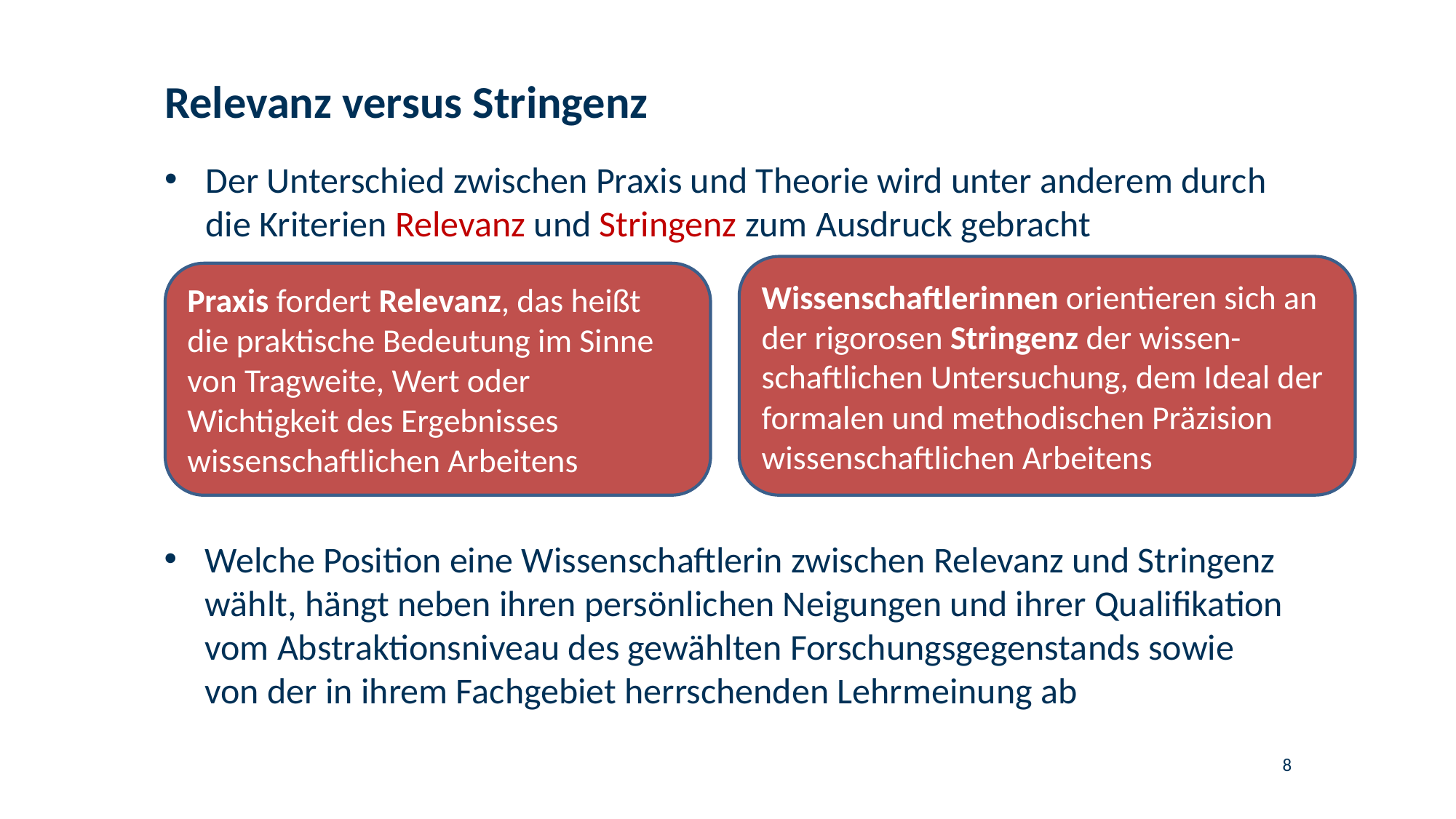

# Relevanz versus Stringenz
Der Unterschied zwischen Praxis und Theorie wird unter anderem durch die Kriterien Relevanz und Stringenz zum Ausdruck gebracht
Wissenschaftlerinnen orientieren sich an der rigorosen Stringenz der wissen-schaftlichen Untersuchung, dem Ideal der formalen und methodischen Präzision wissenschaftlichen Arbeitens
Praxis fordert Relevanz, das heißt die praktische Bedeutung im Sinne von Tragweite, Wert oder Wichtigkeit des Ergebnisses wissenschaftlichen Arbeitens
Welche Position eine Wissenschaftlerin zwischen Relevanz und Stringenz wählt, hängt neben ihren persönlichen Neigungen und ihrer Qualifikation vom Abstraktionsniveau des gewählten Forschungsgegenstands sowie von der in ihrem Fachgebiet herrschenden Lehrmeinung ab
8